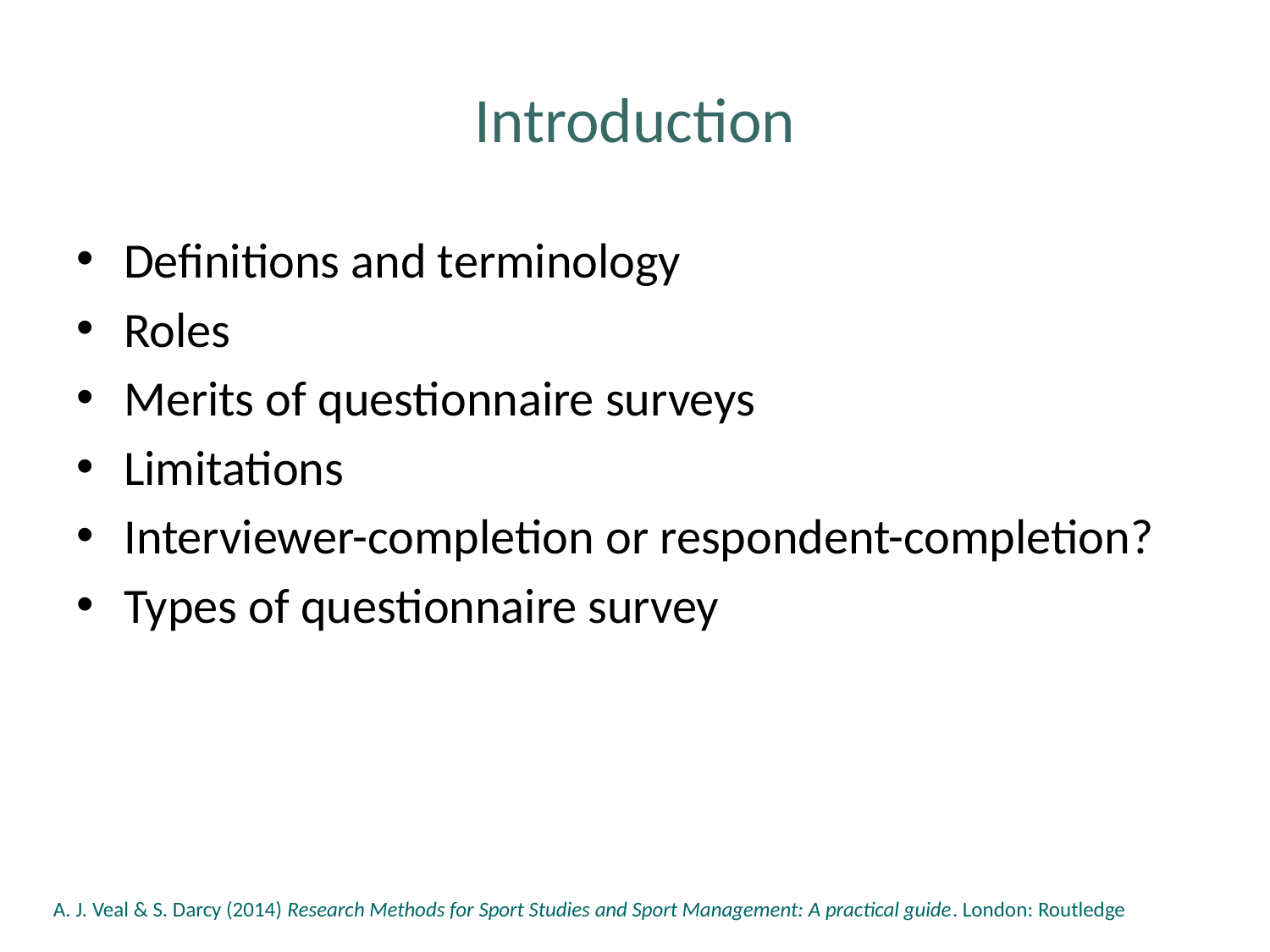

# Introduction
Definitions and terminology
Roles
Merits of questionnaire surveys
Limitations
Interviewer-completion or respondent-completion?
Types of questionnaire survey

A. J. Veal & S. Darcy (2014) Research Methods for Sport Studies and Sport Management: A practical guide. London: Routledge